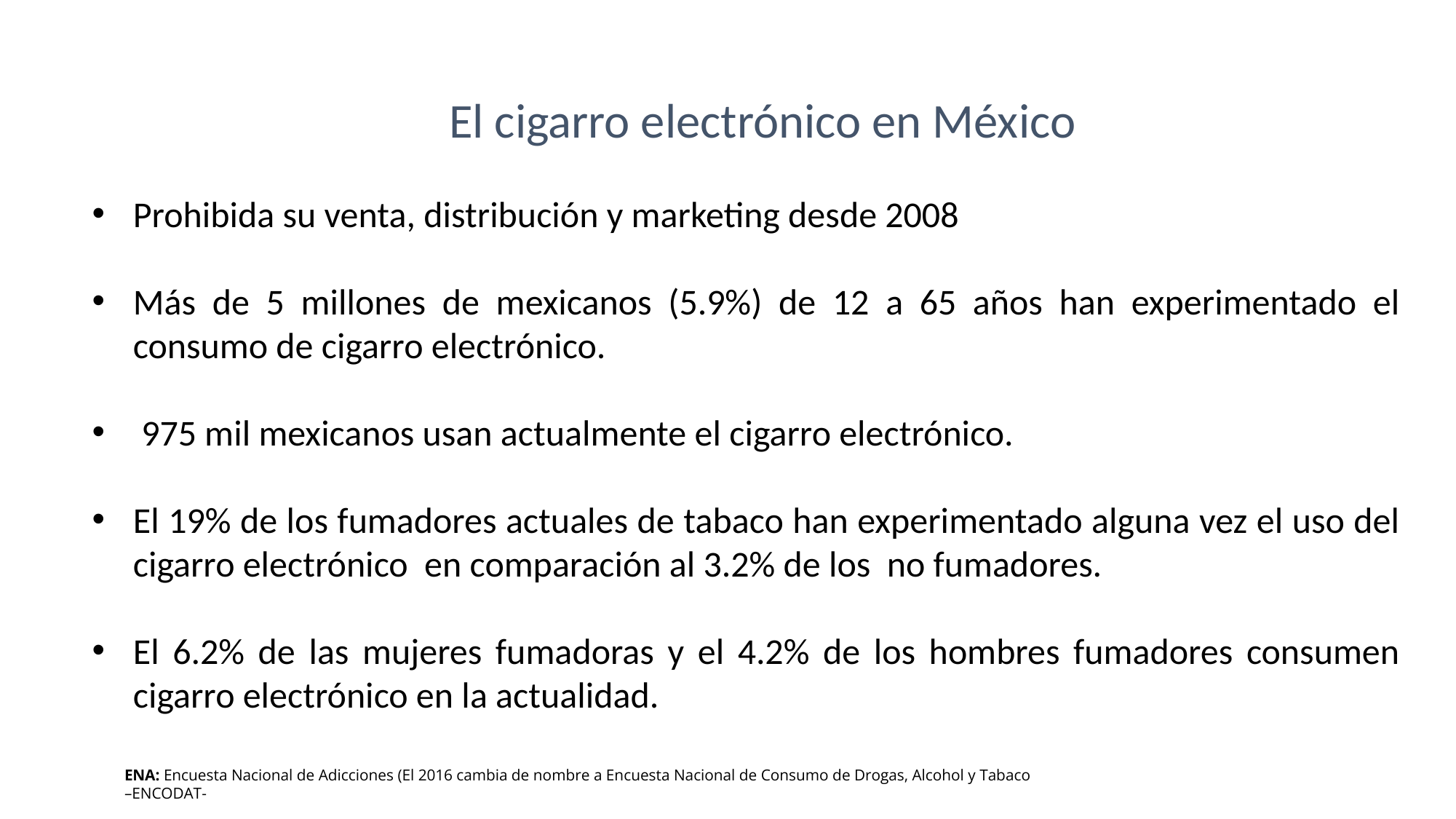

El cigarro electrónico en México

Prohibida su venta, distribución y marketing desde 2008

Más de 5 millones de mexicanos (5.9%) de 12 a 65 años han experimentado el consumo de cigarro electrónico.

 975 mil mexicanos usan actualmente el cigarro electrónico.

El 19% de los fumadores actuales de tabaco han experimentado alguna vez el uso del cigarro electrónico  en comparación al 3.2% de los  no fumadores.

El 6.2% de las mujeres fumadoras y el 4.2% de los hombres fumadores consumen cigarro electrónico en la actualidad.

ENA: Encuesta Nacional de Adicciones (El 2016 cambia de nombre a Encuesta Nacional de Consumo de Drogas, Alcohol y Tabaco –ENCODAT-